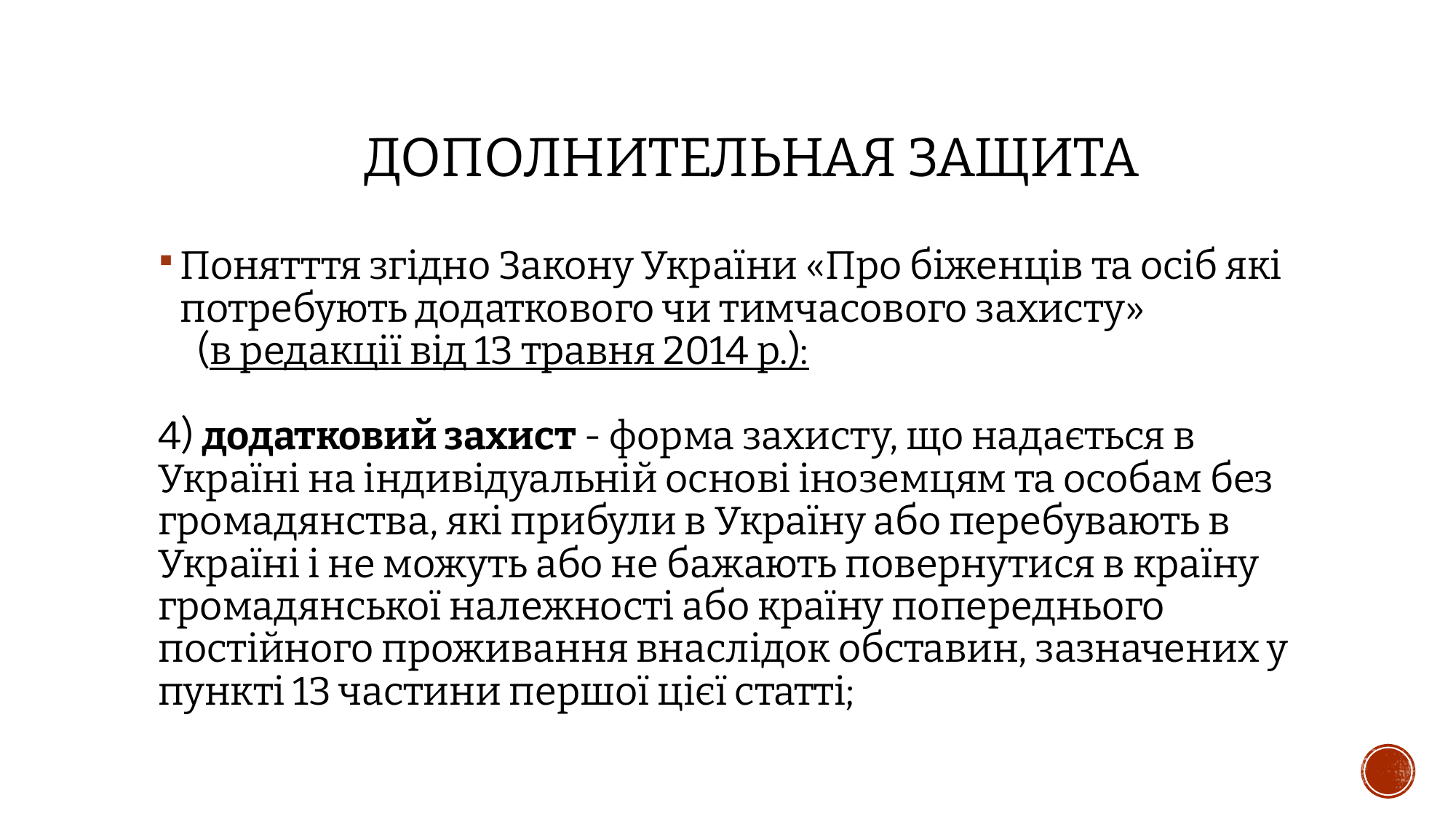

# ДОПОЛНИТЕЛЬНАЯ ЗАЩИТА
Понятття згідно Закону України «Про біженців та осіб які потребують додаткового чи тимчасового захисту»
     (в редакції від 13 травня 2014 р.):

4) додатковий захист - форма захисту, що надається в Україні на індивідуальній основі іноземцям та особам без громадянства, які прибули в Україну або перебувають в Україні і не можуть або не бажають повернутися в країну громадянської належності або країну попереднього постійного проживання внаслідок обставин, зазначених у пункті 13 частини першої цієї статті;